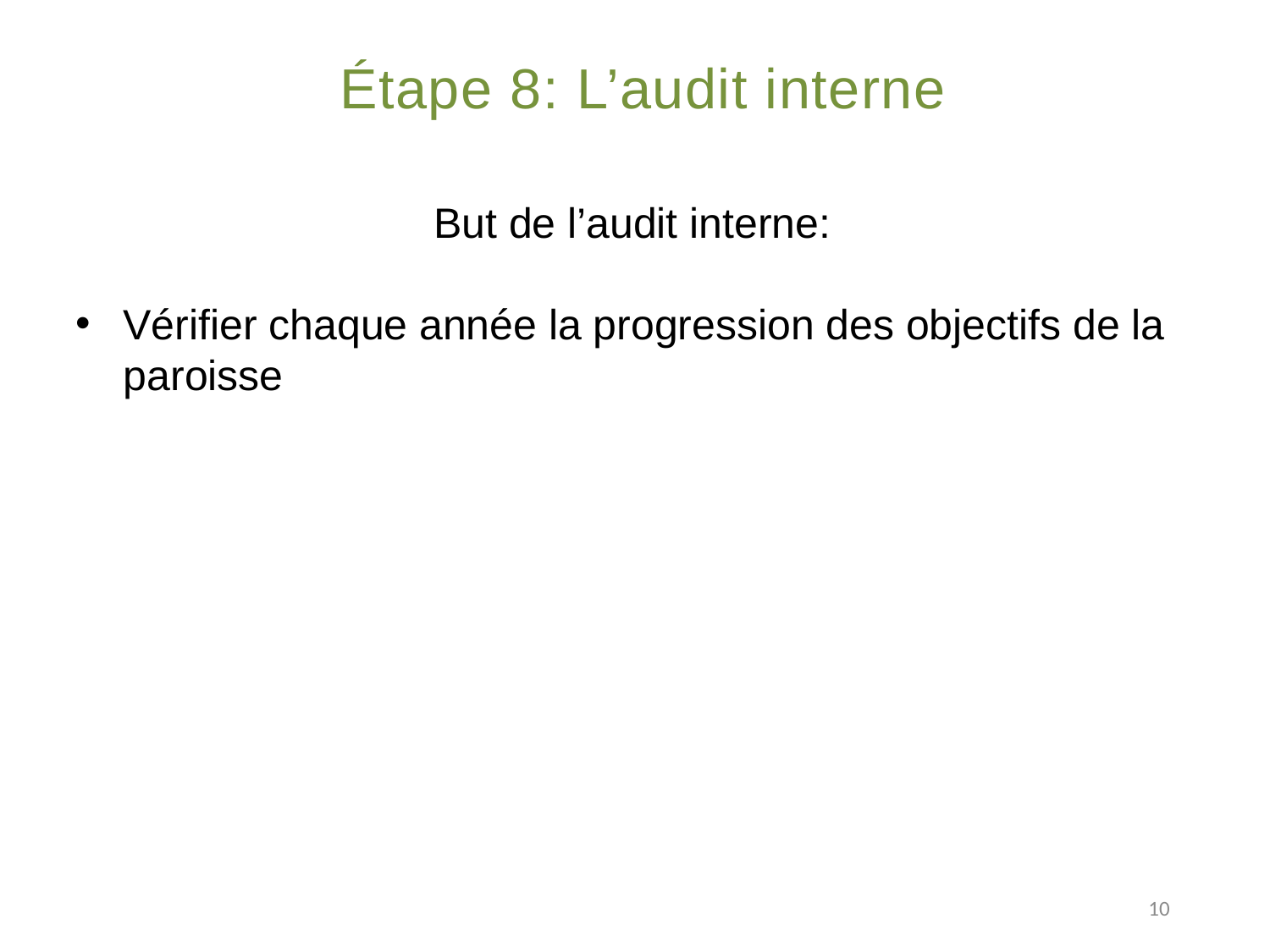

# Étape 8: L’audit interne
But de l’audit interne:

Vérifier chaque année la progression des objectifs de la paroisse

10